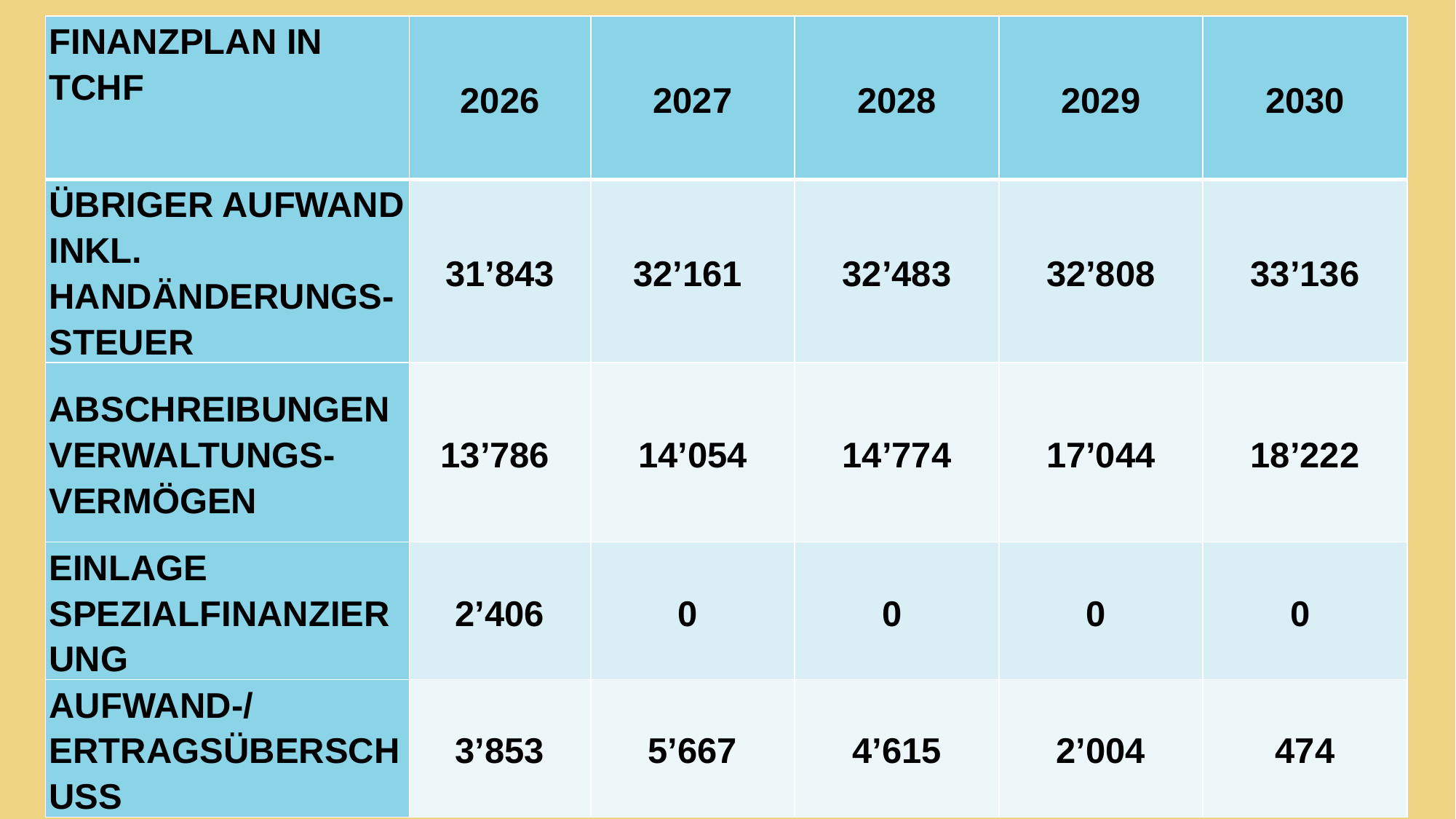

| Finanzplan in TCHF | 2026 | 2027 | 2028 | 2029 | 2030 |
| --- | --- | --- | --- | --- | --- |
| Übriger Aufwand inkl. Handänderungs-steuer | 31’843 | 32’161 | 32’483 | 32’808 | 33’136 |
| Abschreibungen Verwaltungs-vermögen | 13’786 | 14’054 | 14’774 | 17’044 | 18’222 |
| Einlage Spezialfinanzierung | 2’406 | 0 | 0 | 0 | 0 |
| Aufwand-/ Ertragsüberschuss | 3’853 | 5’667 | 4’615 | 2’004 | 474 |
12